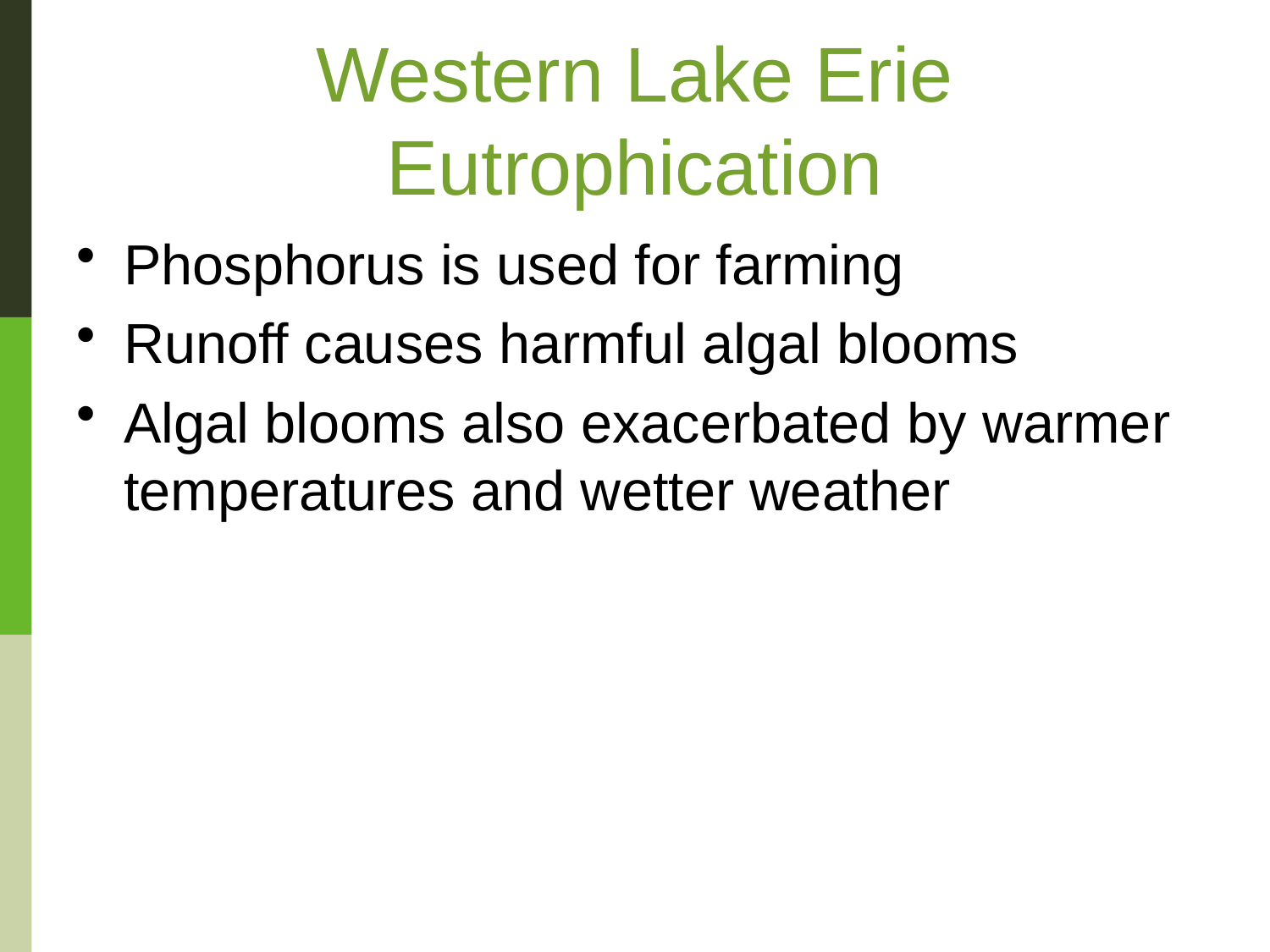

# Western Lake Erie Eutrophication
Phosphorus is used for farming
Runoff causes harmful algal blooms
Algal blooms also exacerbated by warmer temperatures and wetter weather